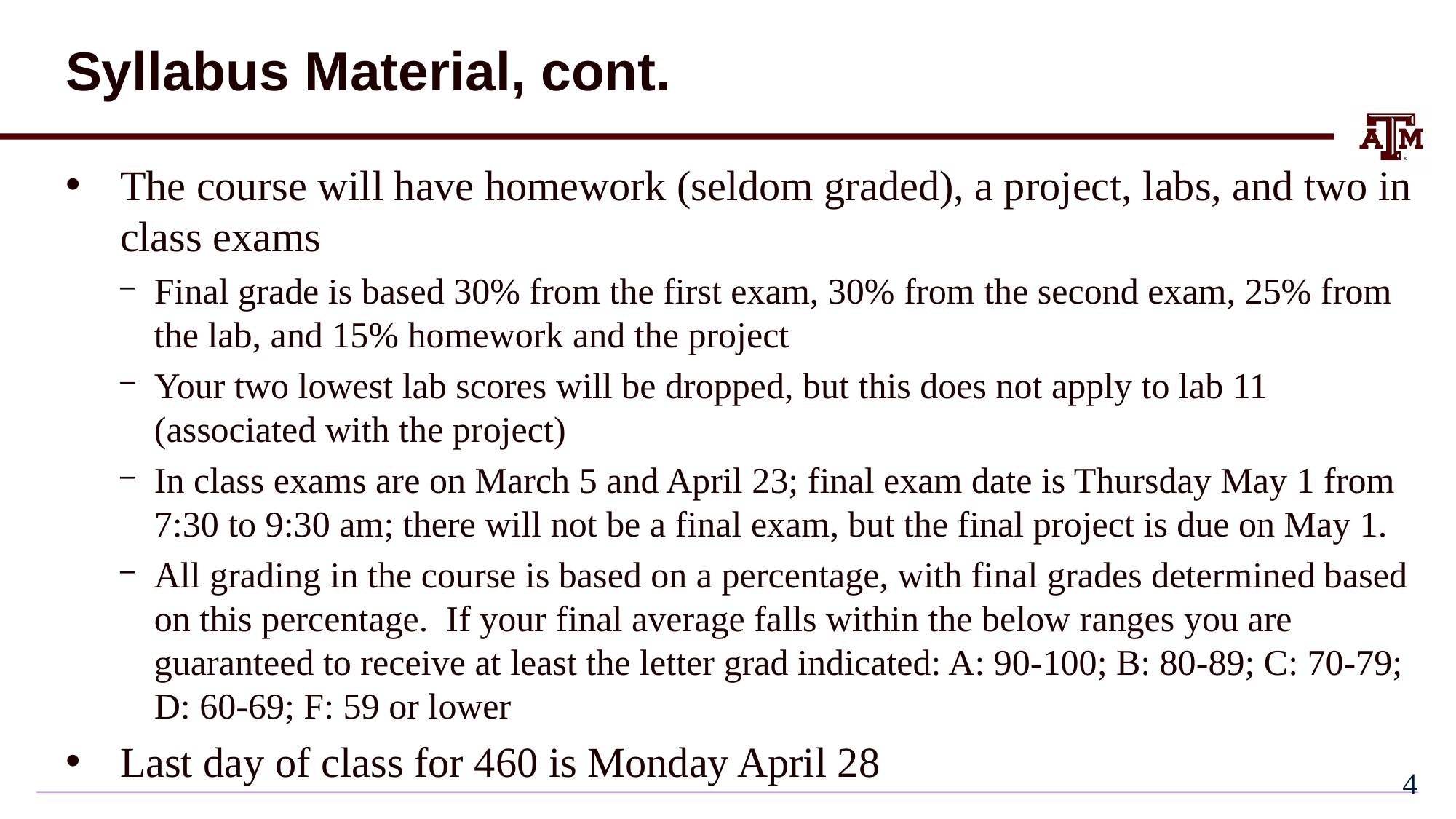

# Syllabus Material, cont.
The course will have homework (seldom graded), a project, labs, and two in class exams
Final grade is based 30% from the first exam, 30% from the second exam, 25% from the lab, and 15% homework and the project
Your two lowest lab scores will be dropped, but this does not apply to lab 11 (associated with the project)
In class exams are on March 5 and April 23; final exam date is Thursday May 1 from 7:30 to 9:30 am; there will not be a final exam, but the final project is due on May 1.
All grading in the course is based on a percentage, with final grades determined based on this percentage.  If your final average falls within the below ranges you are guaranteed to receive at least the letter grad indicated: A: 90-100; B: 80-89; C: 70-79; D: 60-69; F: 59 or lower
Last day of class for 460 is Monday April 28

4